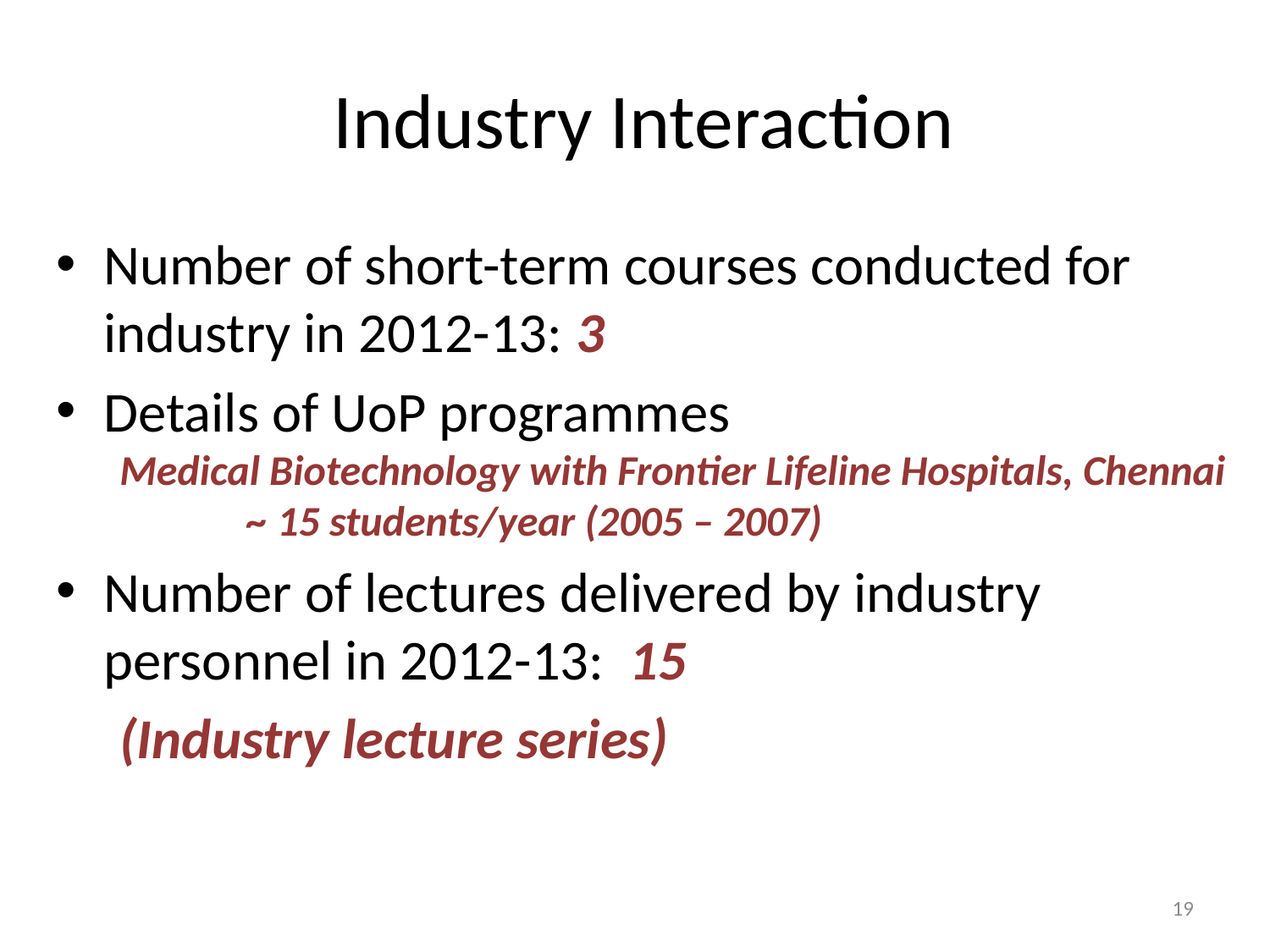

# Industry Interaction
Number of short-term courses conducted for industry in 2012-13: 3
Details of UoP programmes
Medical Biotechnology with Frontier Lifeline Hospitals, Chennai
	~ 15 students/year (2005 – 2007)
Number of lectures delivered by industry personnel in 2012-13:  15
     (Industry lecture series)

19